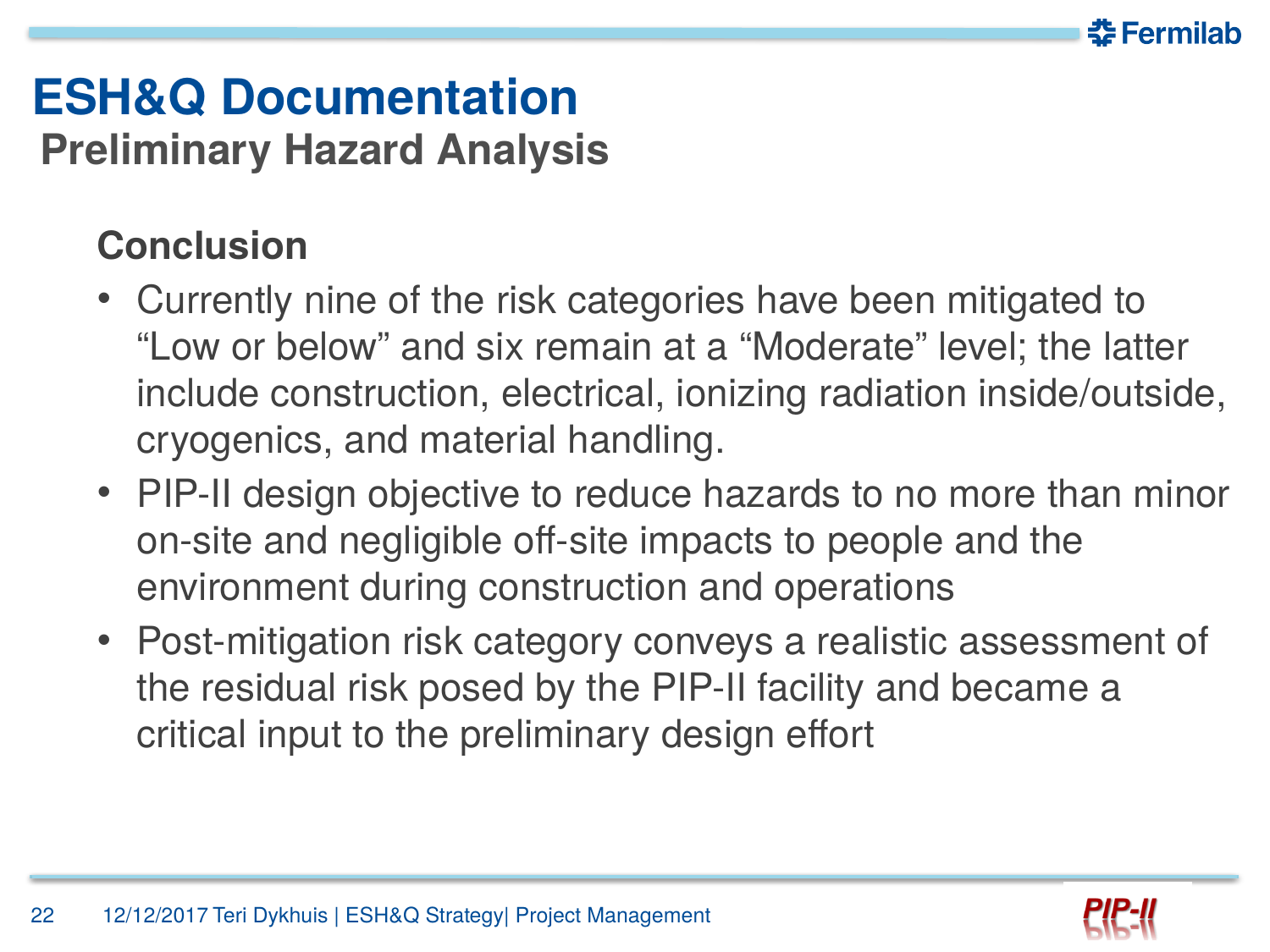

# ESH&Q Documentation
Preliminary Hazard Analysis

Conclusion
Currently nine of the risk categories have been mitigated to “Low or below” and six remain at a “Moderate” level; the latter include construction, electrical, ionizing radiation inside/outside, cryogenics, and material handling.
PIP-II design objective to reduce hazards to no more than minor on-site and negligible off-site impacts to people and the environment during construction and operations
Post-mitigation risk category conveys a realistic assessment of the residual risk posed by the PIP-II facility and became a critical input to the preliminary design effort

22
12/12/2017
Teri Dykhuis | ESH&Q Strategy| Project Management